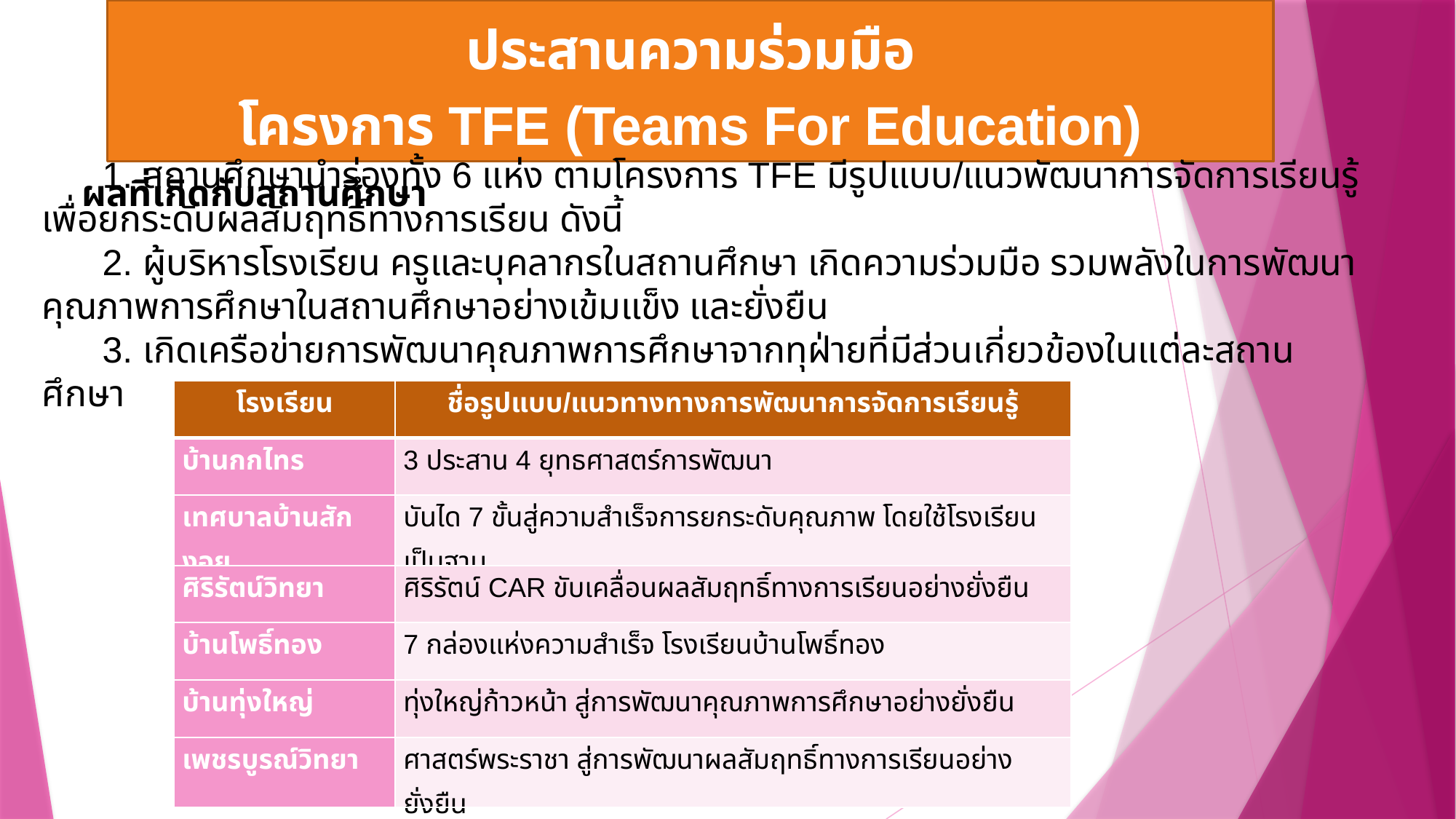

ประสานความร่วมมือ
โครงการ TFE (Teams For Education)
ผลที่เกิดกับสถานศึกษา

1. สถานศึกษานำร่องทั้ง 6 แห่ง ตามโครงการ TFE มีรูปแบบ/แนวพัฒนาการจัดการเรียนรู้ เพื่อยกระดับผลสัมฤทธิ์ทางการเรียน ดังนี้
2. ผู้บริหารโรงเรียน ครูและบุคลากรในสถานศึกษา เกิดความร่วมมือ รวมพลังในการพัฒนาคุณภาพการศึกษาในสถานศึกษาอย่างเข้มแข็ง และยั่งยืน
3. เกิดเครือข่ายการพัฒนาคุณภาพการศึกษาจากทุฝ่ายที่มีส่วนเกี่ยวข้องในแต่ละสถานศึกษา
| โรงเรียน | ชื่อรูปแบบ/แนวทางทางการพัฒนาการจัดการเรียนรู้ |
| --- | --- |
| บ้านกกไทร | 3 ประสาน 4 ยุทธศาสตร์การพัฒนา |
| เทศบาลบ้านสักงอย | บันได 7 ขั้นสู่ความสำเร็จการยกระดับคุณภาพ โดยใช้โรงเรียนเป็นฐาน |
| ศิริรัตน์วิทยา | ศิริรัตน์ CAR ขับเคลื่อนผลสัมฤทธิ์ทางการเรียนอย่างยั่งยืน |
| บ้านโพธิ์ทอง | 7 กล่องแห่งความสำเร็จ โรงเรียนบ้านโพธิ์ทอง |
| บ้านทุ่งใหญ่ | ทุ่งใหญ่ก้าวหน้า สู่การพัฒนาคุณภาพการศึกษาอย่างยั่งยืน |
| เพชรบูรณ์วิทยา | ศาสตร์พระราชา สู่การพัฒนาผลสัมฤทธิ์ทางการเรียนอย่างยั่งยืน |